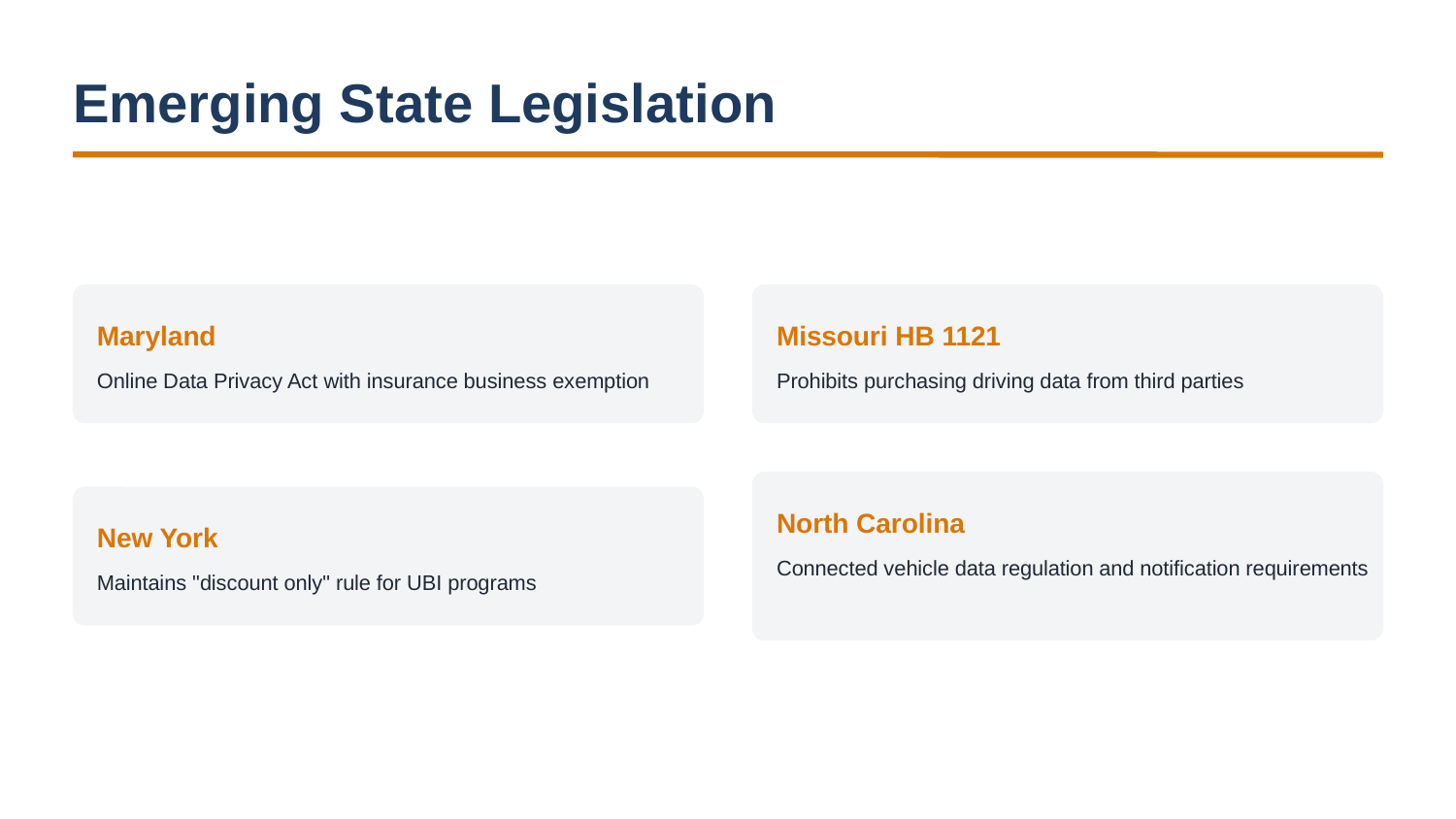

Emerging State Legislation

Maryland
Missouri HB 1121
Online Data Privacy Act with insurance business exemption
Prohibits purchasing driving data from third parties

North Carolina
New York
Connected vehicle data regulation and notification requirements
Maintains "discount only" rule for UBI programs